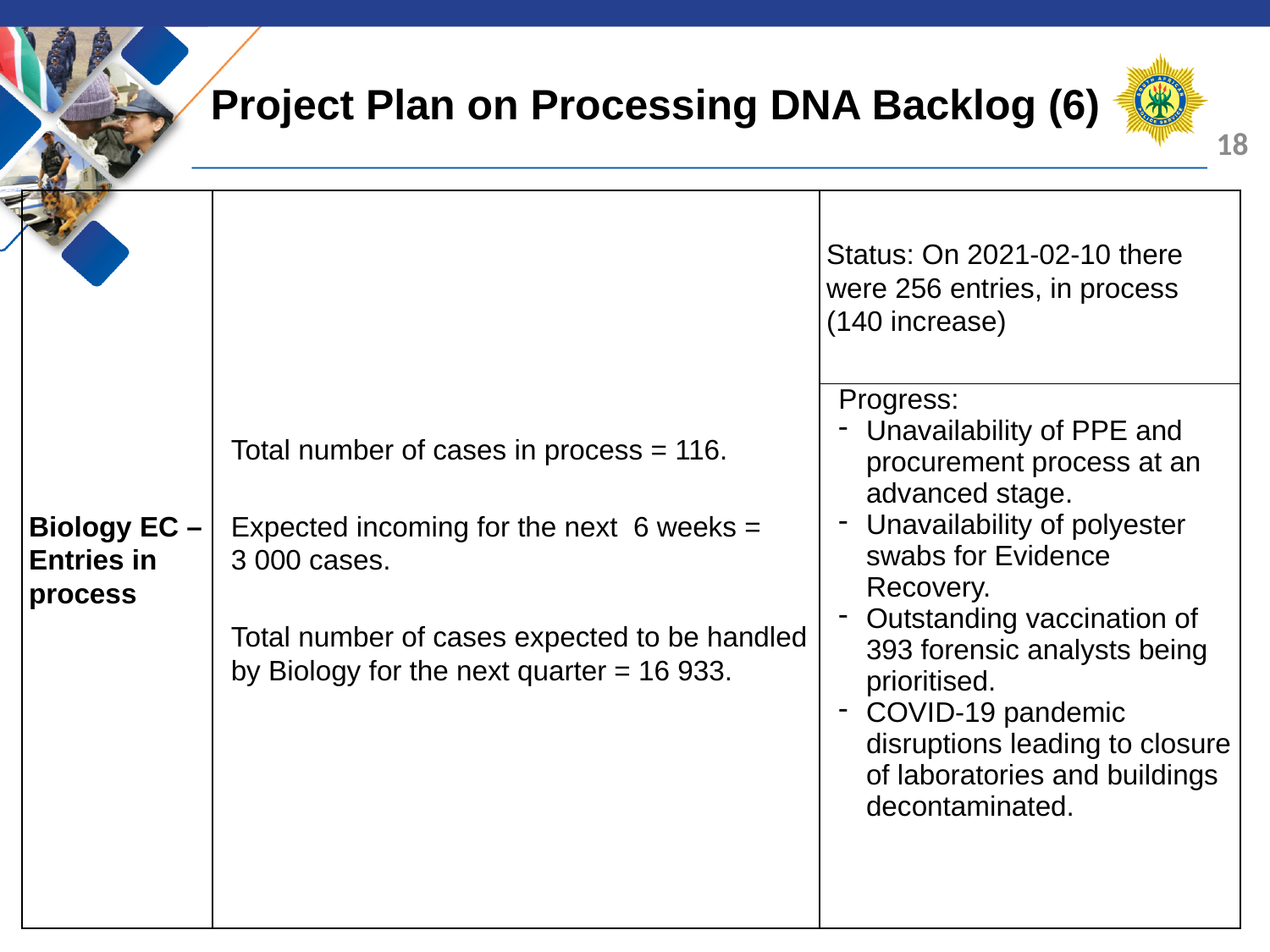

# Project Plan on Processing DNA Backlog (6)
18
| Biology EC – Entries in process | Total number of cases in process = 116. Expected incoming for the next 6 weeks = 3 000 cases. Total number of cases expected to be handled by Biology for the next quarter = 16 933. | Status: On 2021-02-10 there were 256 entries, in process (140 increase) |
| --- | --- | --- |
|  |  | Progress: Unavailability of PPE and procurement process at an advanced stage. Unavailability of polyester swabs for Evidence Recovery. Outstanding vaccination of 393 forensic analysts being prioritised. COVID-19 pandemic disruptions leading to closure of laboratories and buildings decontaminated. |